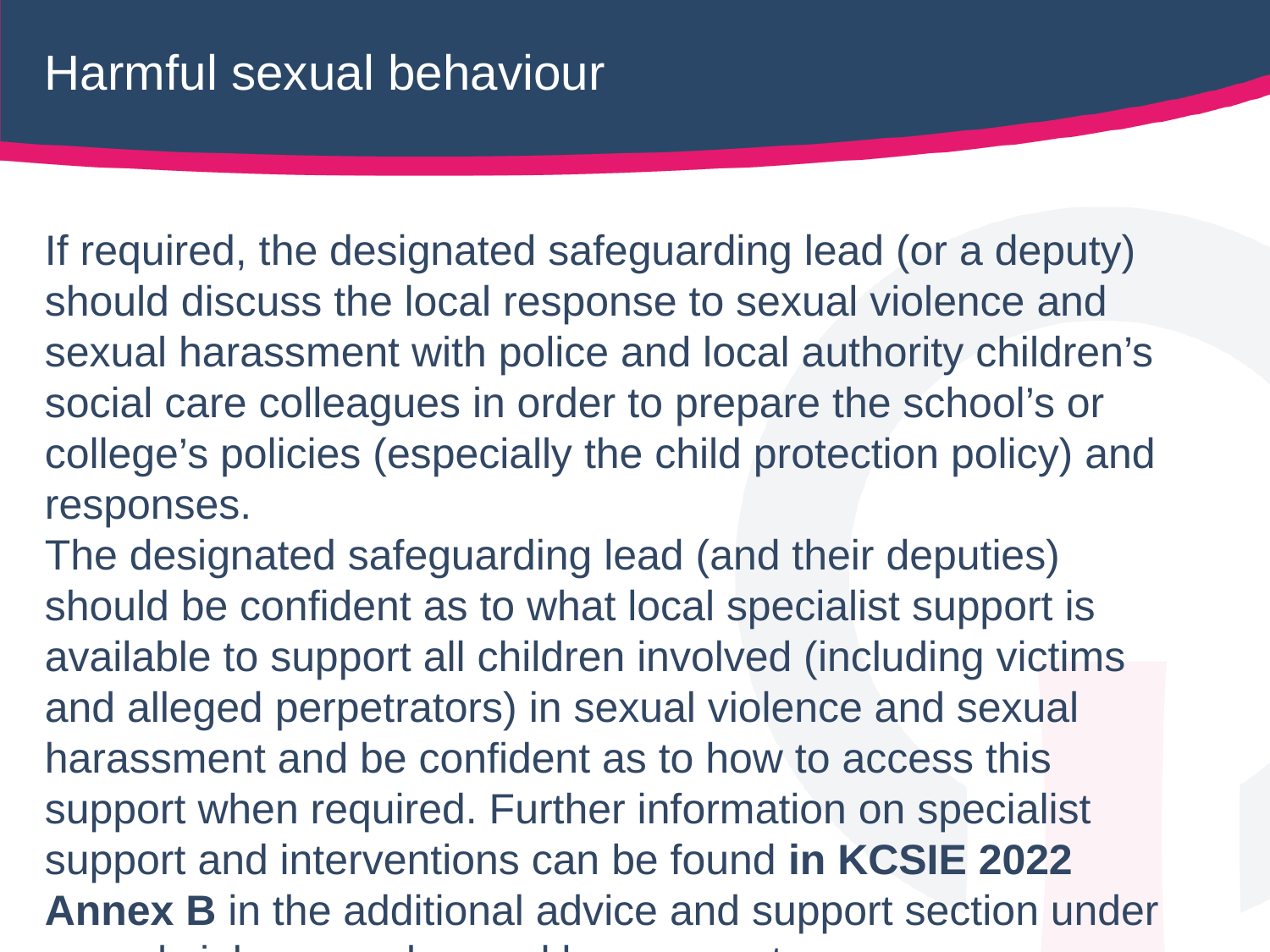

# Harmful sexual behaviour
If required, the designated safeguarding lead (or a deputy) should discuss the local response to sexual violence and sexual harassment with police and local authority children’s social care colleagues in order to prepare the school’s or college’s policies (especially the child protection policy) and responses.
The designated safeguarding lead (and their deputies) should be confident as to what local specialist support is available to support all children involved (including victims and alleged perpetrators) in sexual violence and sexual harassment and be confident as to how to access this support when required. Further information on specialist support and interventions can be found in KCSIE 2022 Annex B in the additional advice and support section under sexual violence and sexual harassment.